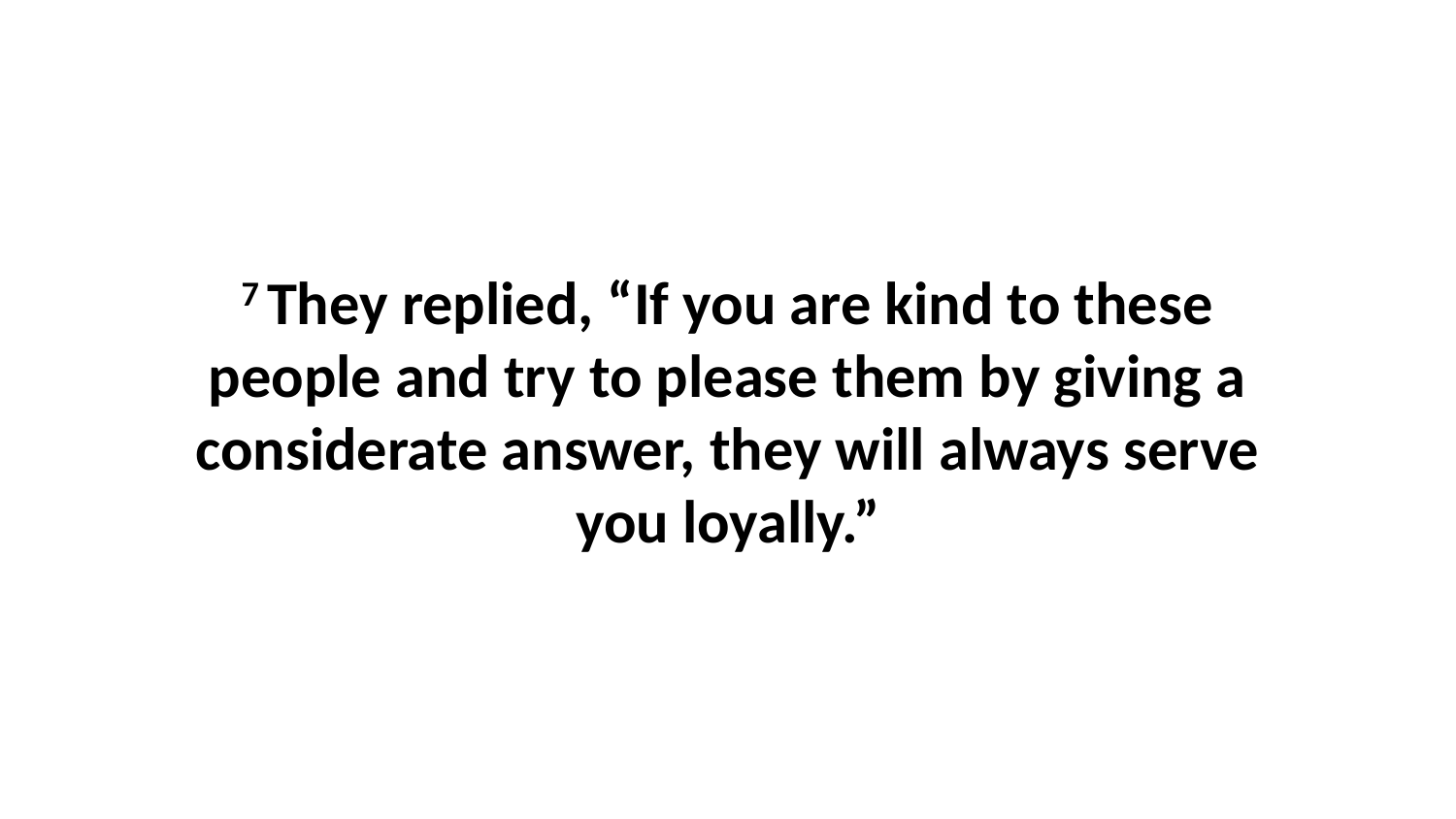

7 They replied, “If you are kind to these people and try to please them by giving a considerate answer, they will always serve you loyally.”